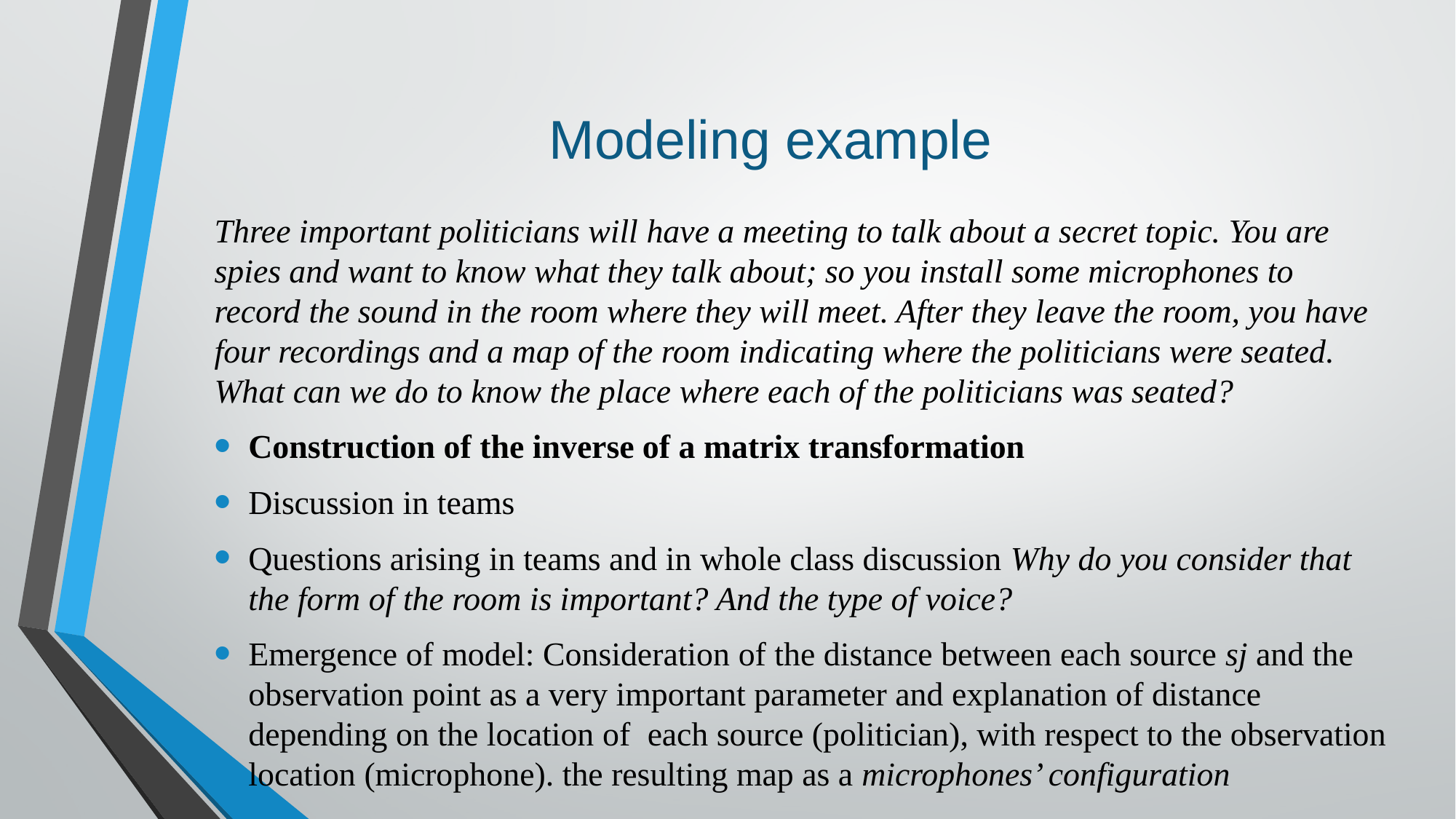

# Modeling example
Three important politicians will have a meeting to talk about a secret topic. You are spies and want to know what they talk about; so you install some microphones to record the sound in the room where they will meet. After they leave the room, you have four recordings and a map of the room indicating where the politicians were seated. What can we do to know the place where each of the politicians was seated?
Construction of the inverse of a matrix transformation
Discussion in teams
Questions arising in teams and in whole class discussion Why do you consider that the form of the room is important? And the type of voice?
Emergence of model: Consideration of the distance between each source sj and the observation point as a very important parameter and explanation of distance depending on the location of  each source (politician), with respect to the observation location (microphone). the resulting map as a microphones’ configuration